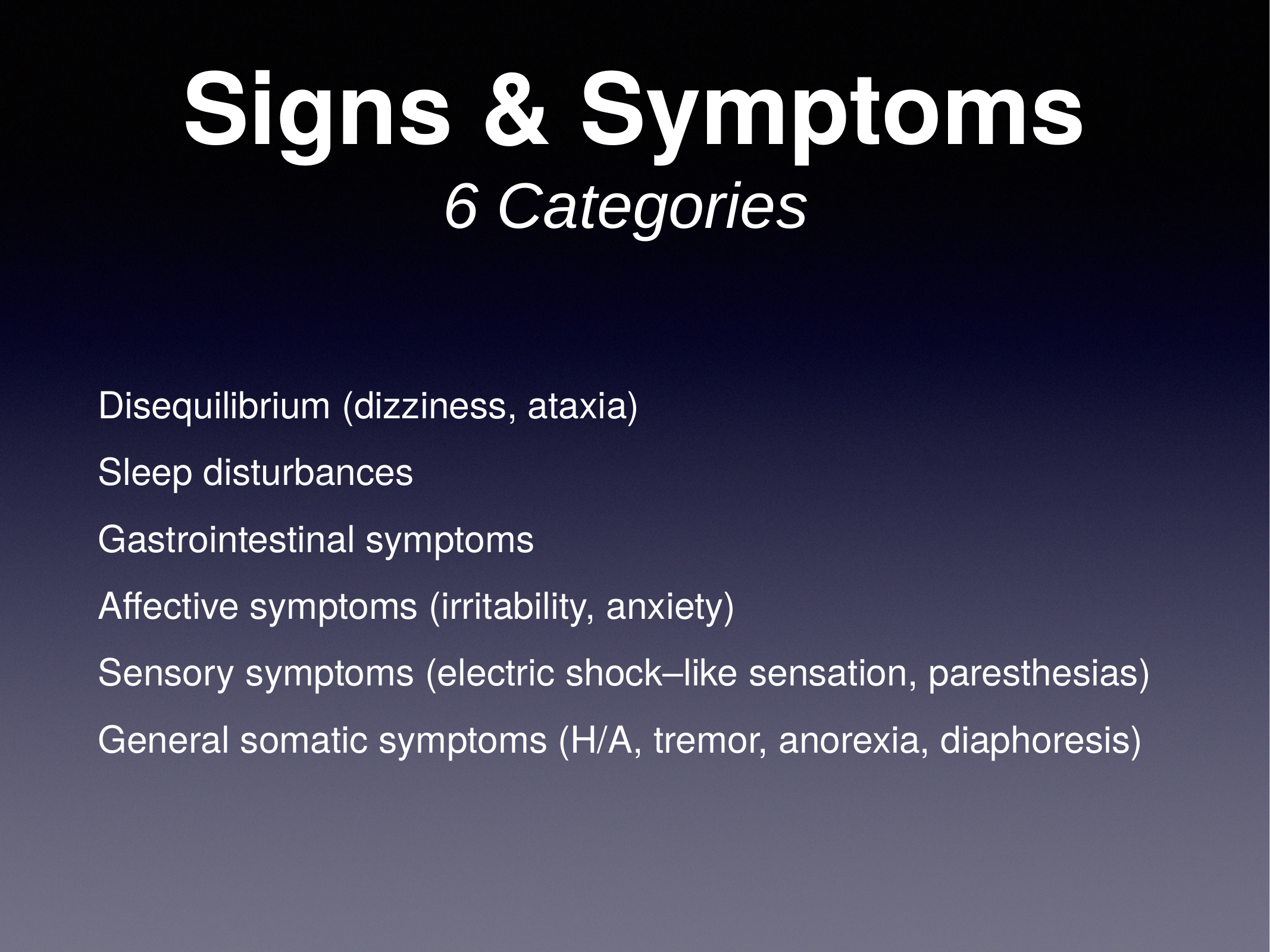

# Signs & Symptoms
6 Categories
Disequilibrium (dizziness, ataxia)
Sleep disturbances
Gastrointestinal symptoms
Affective symptoms (irritability, anxiety)
Sensory symptoms (electric shock–like sensation, paresthesias)
General somatic symptoms (H/A, tremor, anorexia, diaphoresis)